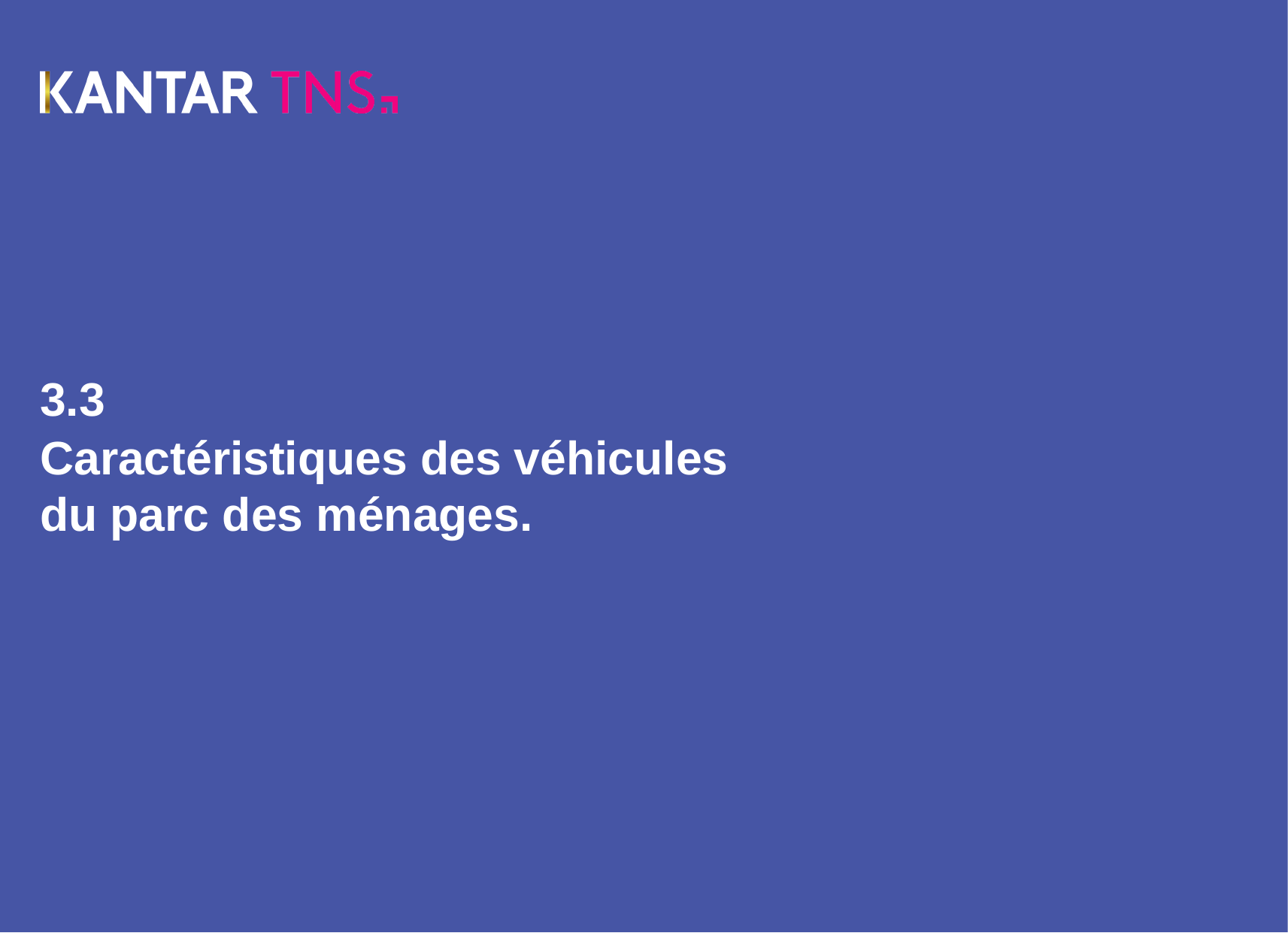

# 3.3
Caractéristiques des véhicules du parc des ménages.